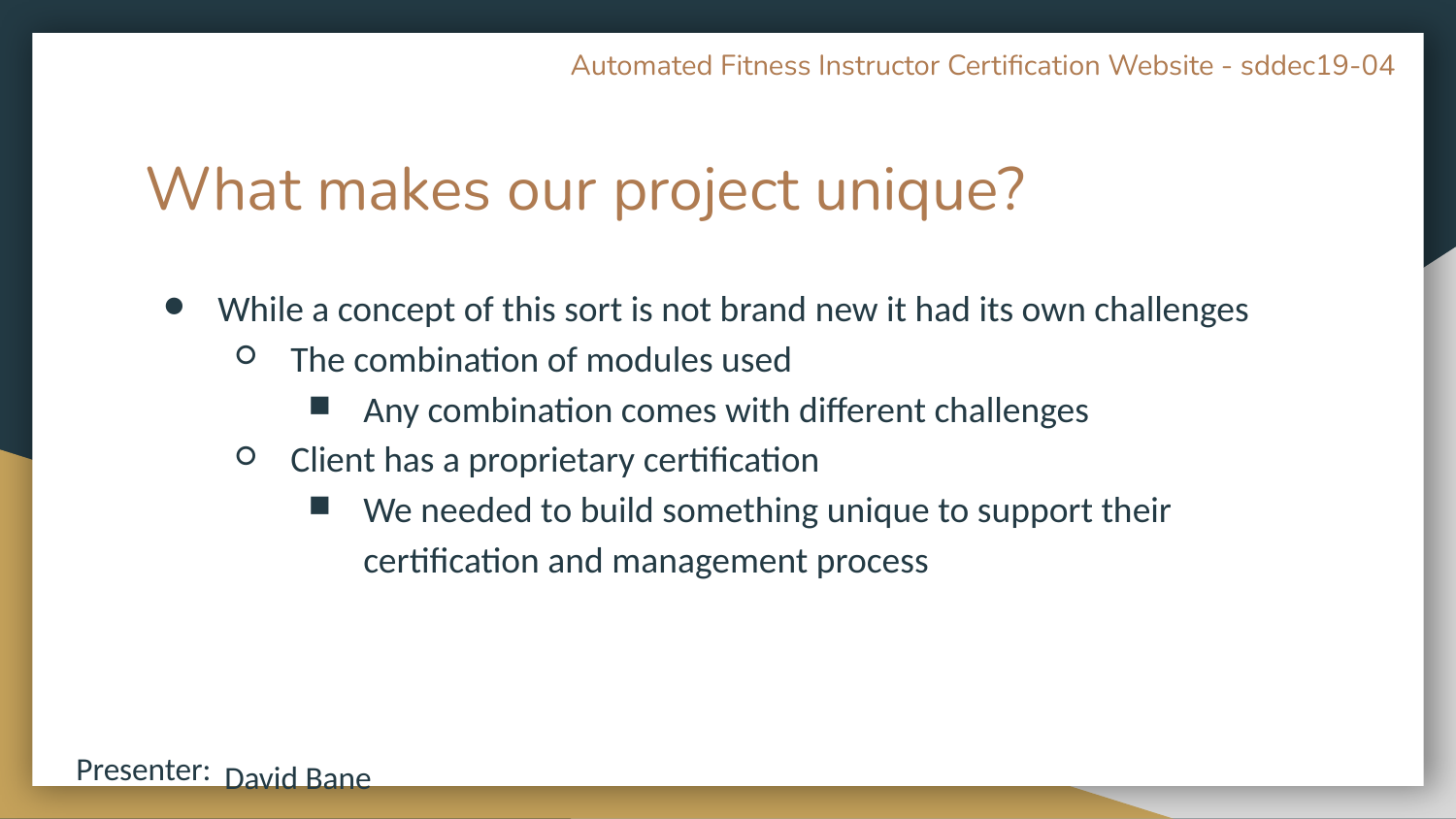

# What makes our project unique?
While a concept of this sort is not brand new it had its own challenges
The combination of modules used
Any combination comes with different challenges
Client has a proprietary certification
We needed to build something unique to support their certification and management process
David Bane